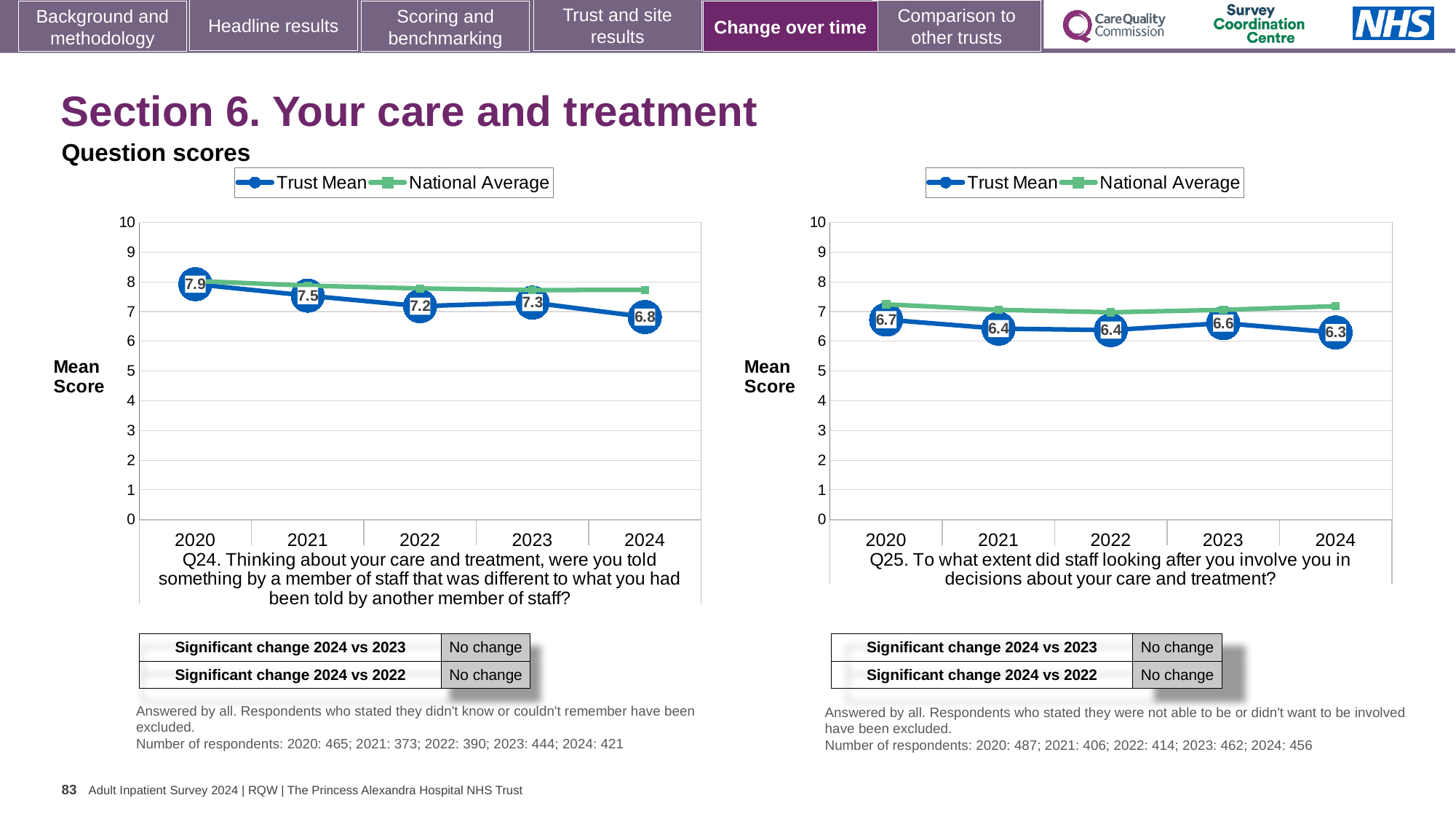

# Section 6. Your care and treatment
Question scores

### Chart

| Category | Trust Mean | National Average |
|---|---|---|
| 2020 | 7.922664517000772 | 8.03054772289512 |
| 2021 | 7.536761585659094 | 7.87437764327684 |
| 2022 | 7.183155815246279 | 7.780435640365725 |
| 2023 | 7.303278671276388 | 7.724925785579392 |
| 2024 | 6.81845760303046 | 7.730004280124795 |

### Chart

| Category | Trust Mean | National Average |
|---|---|---|
| 2020 | 6.729190796639017 | 7.244243781562832 |
| 2021 | 6.427207681762256 | 7.059332723271941 |
| 2022 | 6.377537333968235 | 6.977582583845865 |
| 2023 | 6.612315489618601 | 7.059378822198569 |
| 2024 | 6.297694603192214 | 7.18315778211899 |
| Significant change 2024 vs 2023 | No change |
| --- | --- |
| Significant change 2024 vs 2022 | No change |
| Significant change 2024 vs 2023 | No change |
| --- | --- |
| Significant change 2024 vs 2022 | No change |
Answered by all. Respondents who stated they didn't know or couldn't remember have been excluded.
Number of respondents: 2020: 465; 2021: 373; 2022: 390; 2023: 444; 2024: 421
Answered by all. Respondents who stated they were not able to be or didn't want to be involved have been excluded.
Number of respondents: 2020: 487; 2021: 406; 2022: 414; 2023: 462; 2024: 456

83